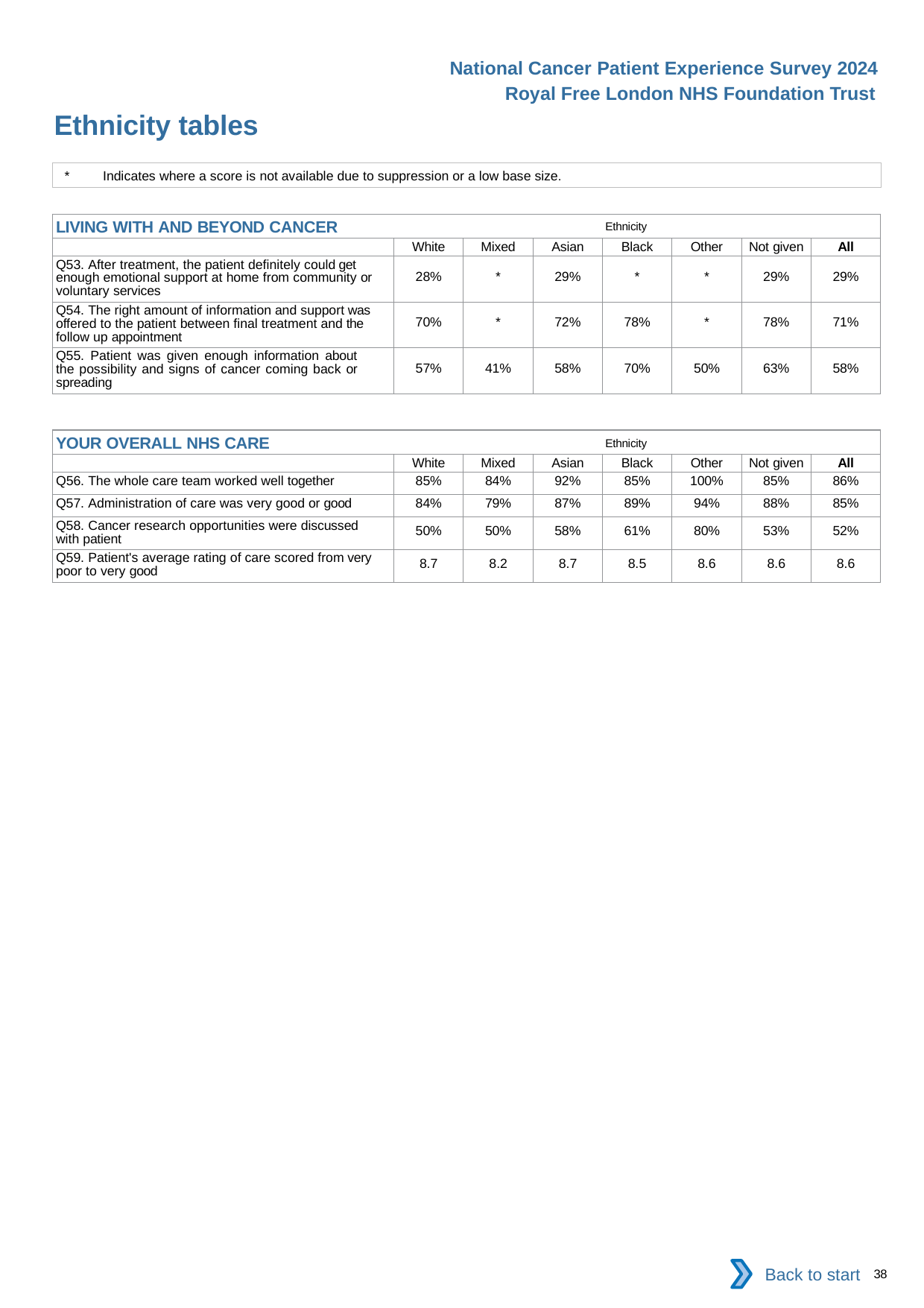

National Cancer Patient Experience Survey 2024
Royal Free London NHS Foundation Trust
Ethnicity tables
*	Indicates where a score is not available due to suppression or a low base size.
| LIVING WITH AND BEYOND CANCER Ethnicity |  |  |  |  |  |  |  |
| --- | --- | --- | --- | --- | --- | --- | --- |
|  | White | Mixed | Asian | Black | Other | Not given | All |
| Q53. After treatment, the patient definitely could get enough emotional support at home from community or voluntary services | 28% | \* | 29% | \* | \* | 29% | 29% |
| Q54. The right amount of information and support was offered to the patient between final treatment and the follow up appointment | 70% | \* | 72% | 78% | \* | 78% | 71% |
| Q55. Patient was given enough information about the possibility and signs of cancer coming back or spreading | 57% | 41% | 58% | 70% | 50% | 63% | 58% |
| YOUR OVERALL NHS CARE Ethnicity |  |  |  |  |  |  |  |
| --- | --- | --- | --- | --- | --- | --- | --- |
|  | White | Mixed | Asian | Black | Other | Not given | All |
| Q56. The whole care team worked well together | 85% | 84% | 92% | 85% | 100% | 85% | 86% |
| Q57. Administration of care was very good or good | 84% | 79% | 87% | 89% | 94% | 88% | 85% |
| Q58. Cancer research opportunities were discussed with patient | 50% | 50% | 58% | 61% | 80% | 53% | 52% |
| Q59. Patient's average rating of care scored from very poor to very good | 8.7 | 8.2 | 8.7 | 8.5 | 8.6 | 8.6 | 8.6 |
Back to start

38